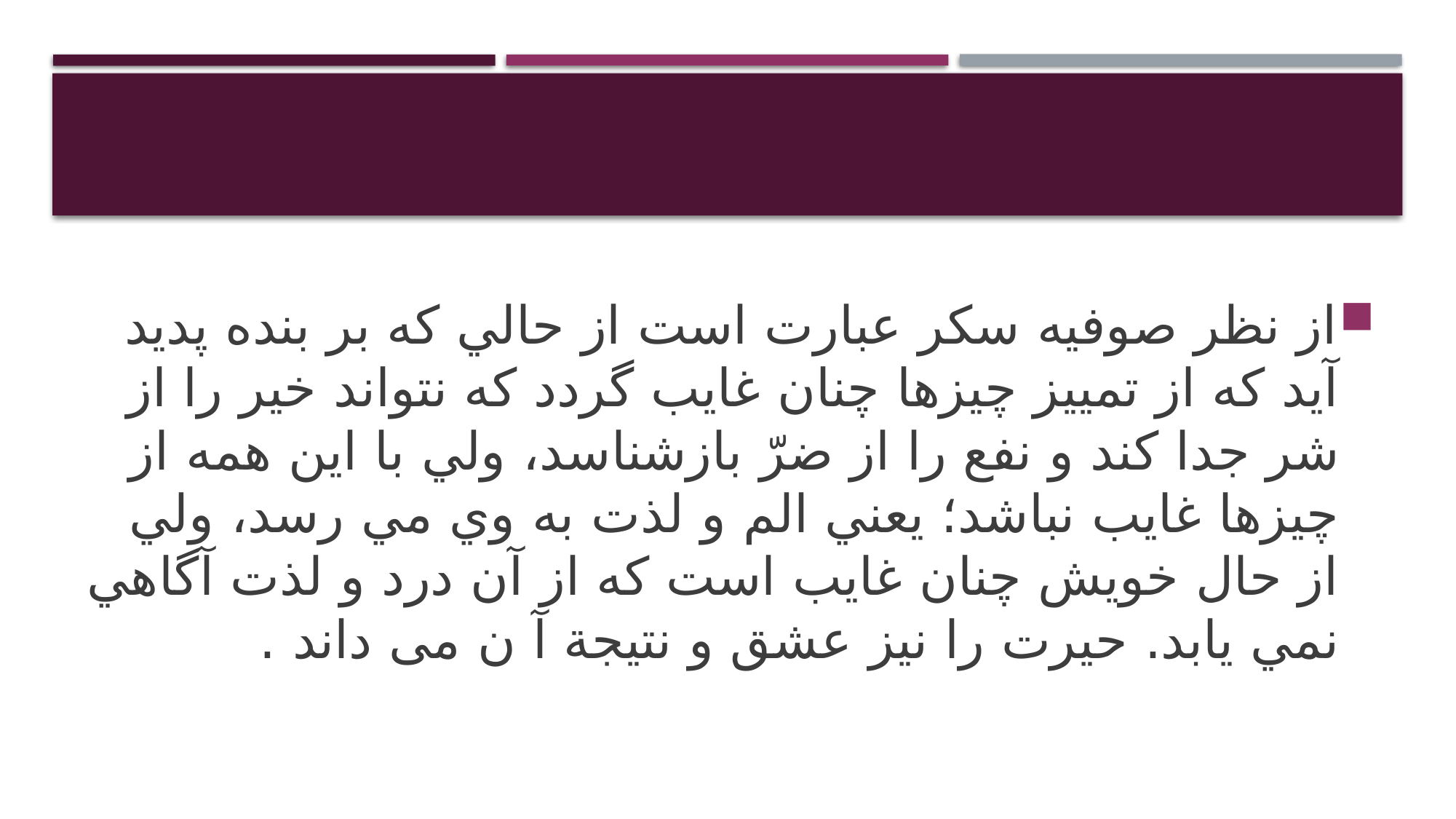

#
از نظر صوفيه سكر عبارت است از حالي كه بر بنده پديد آيد كه از تمييز چيزها چنان غايب گردد كه نتواند خير را از شر جدا كند و نفع را از ضرّ بازشناسد، ولي با اين همه از چيزها غايب نباشد؛ يعني الم و لذت به وي مي رسد، ولي از حال خويش چنان غايب است كه از آن درد و لذت آگاهي نمي يابد. حيرت را نيز عشق و نتيجة آ ن می داند .